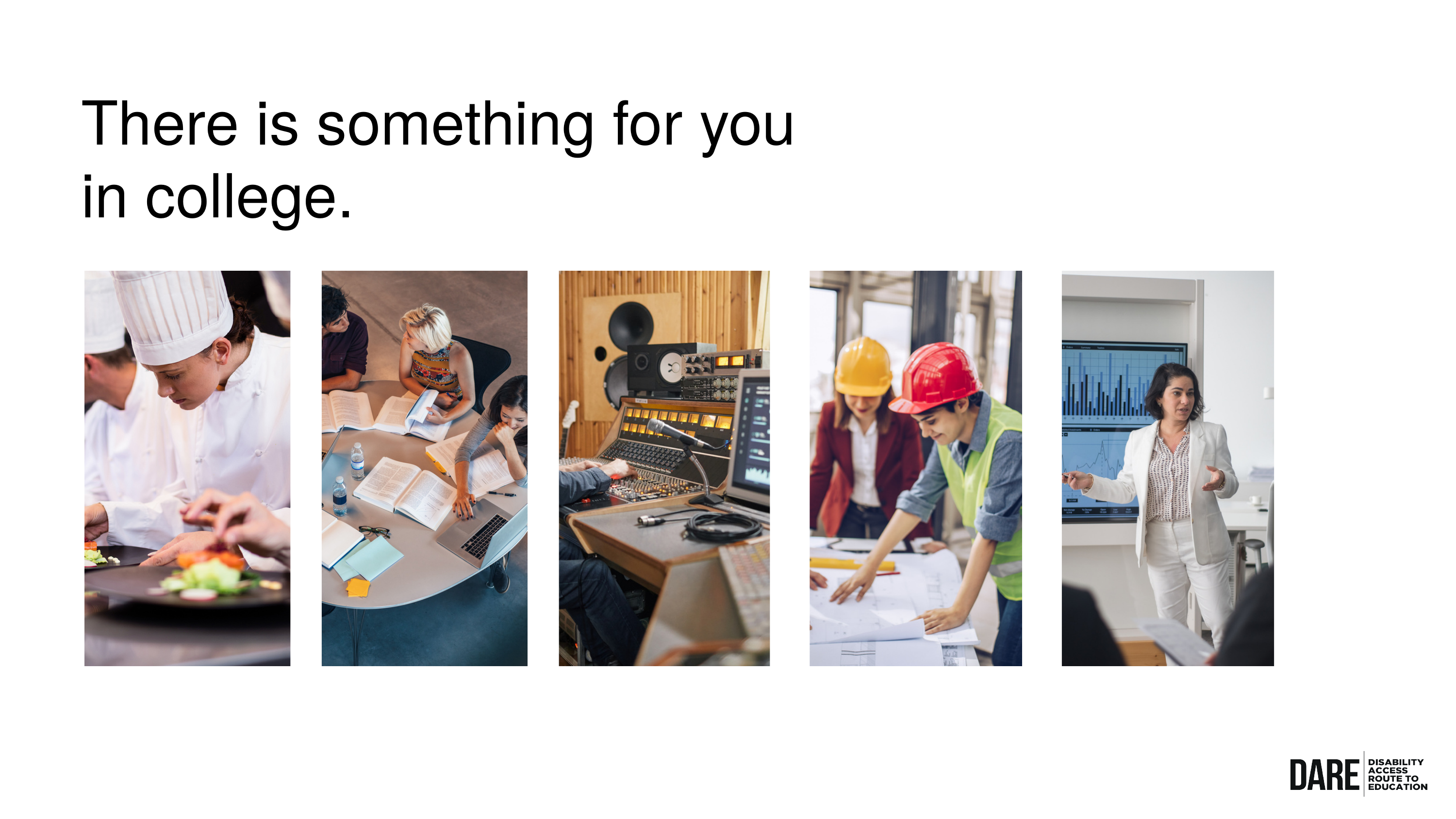

There is something for you
in college.